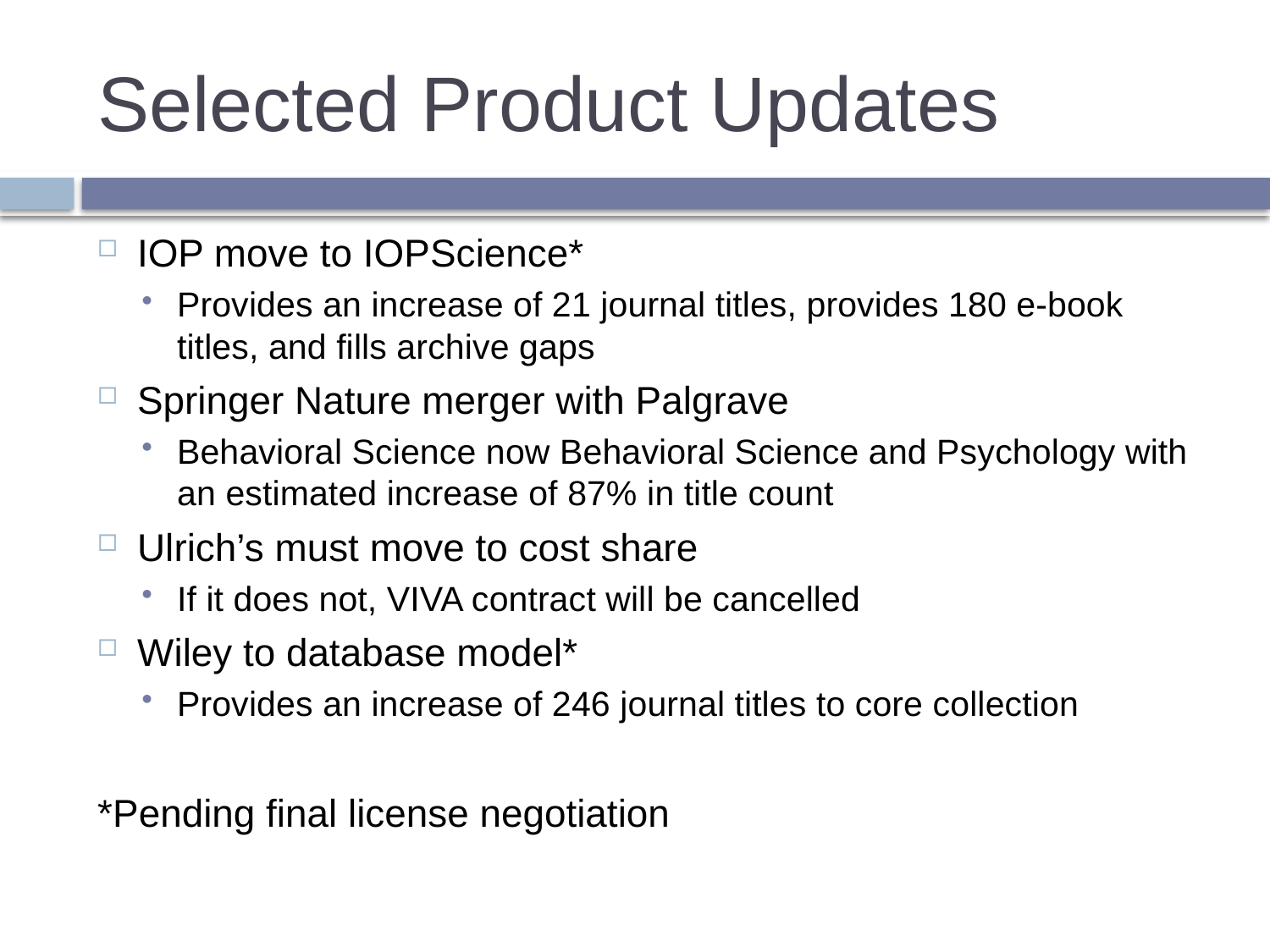

# Selected Product Updates
IOP move to IOPScience*
Provides an increase of 21 journal titles, provides 180 e-book titles, and fills archive gaps
Springer Nature merger with Palgrave
Behavioral Science now Behavioral Science and Psychology with an estimated increase of 87% in title count
Ulrich’s must move to cost share
If it does not, VIVA contract will be cancelled
Wiley to database model*
Provides an increase of 246 journal titles to core collection

*Pending final license negotiation